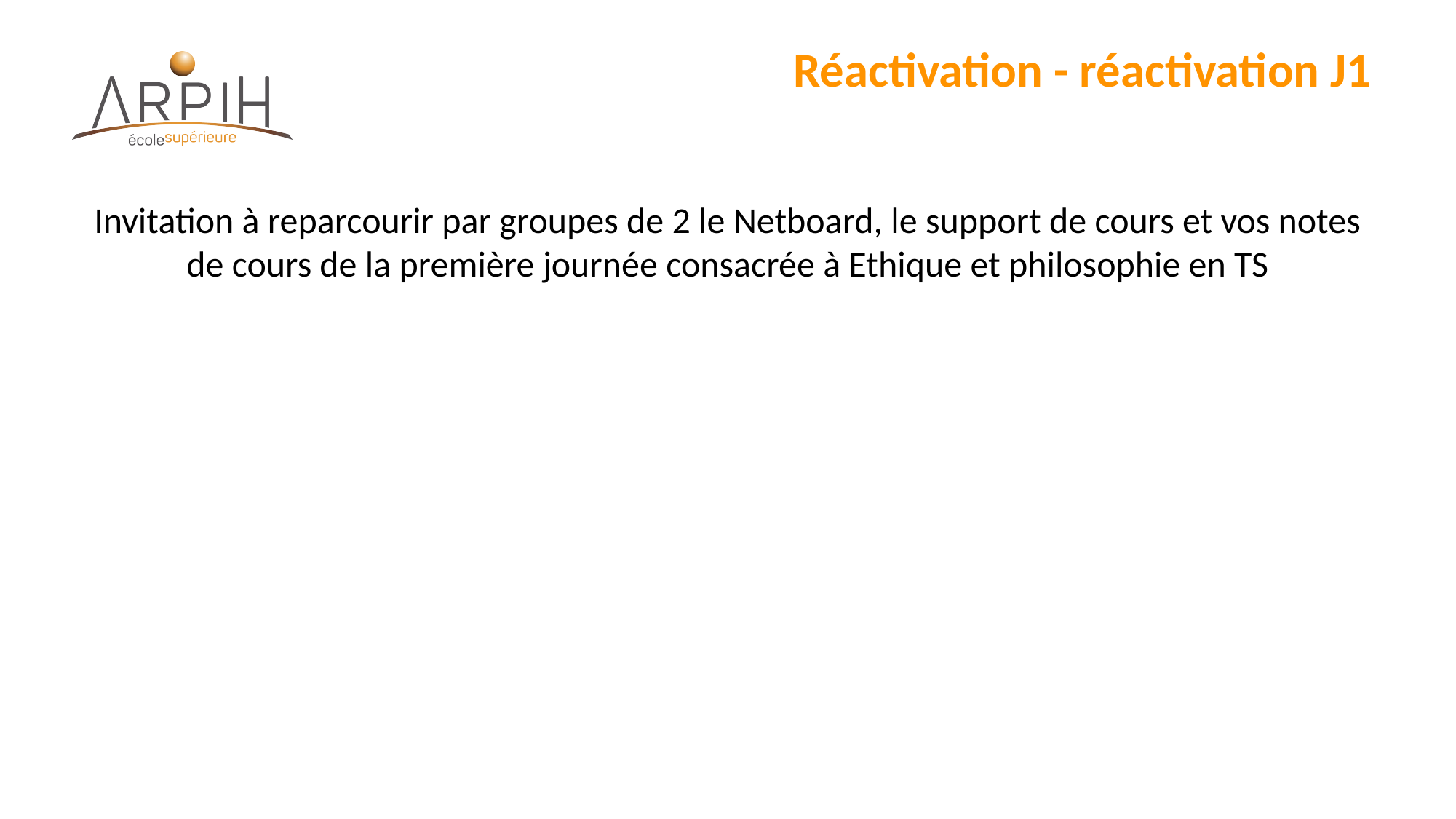

# Réactivation - réactivation J1
Invitation à reparcourir par groupes de 2 le Netboard, le support de cours et vos notes de cours de la première journée consacrée à Ethique et philosophie en TS